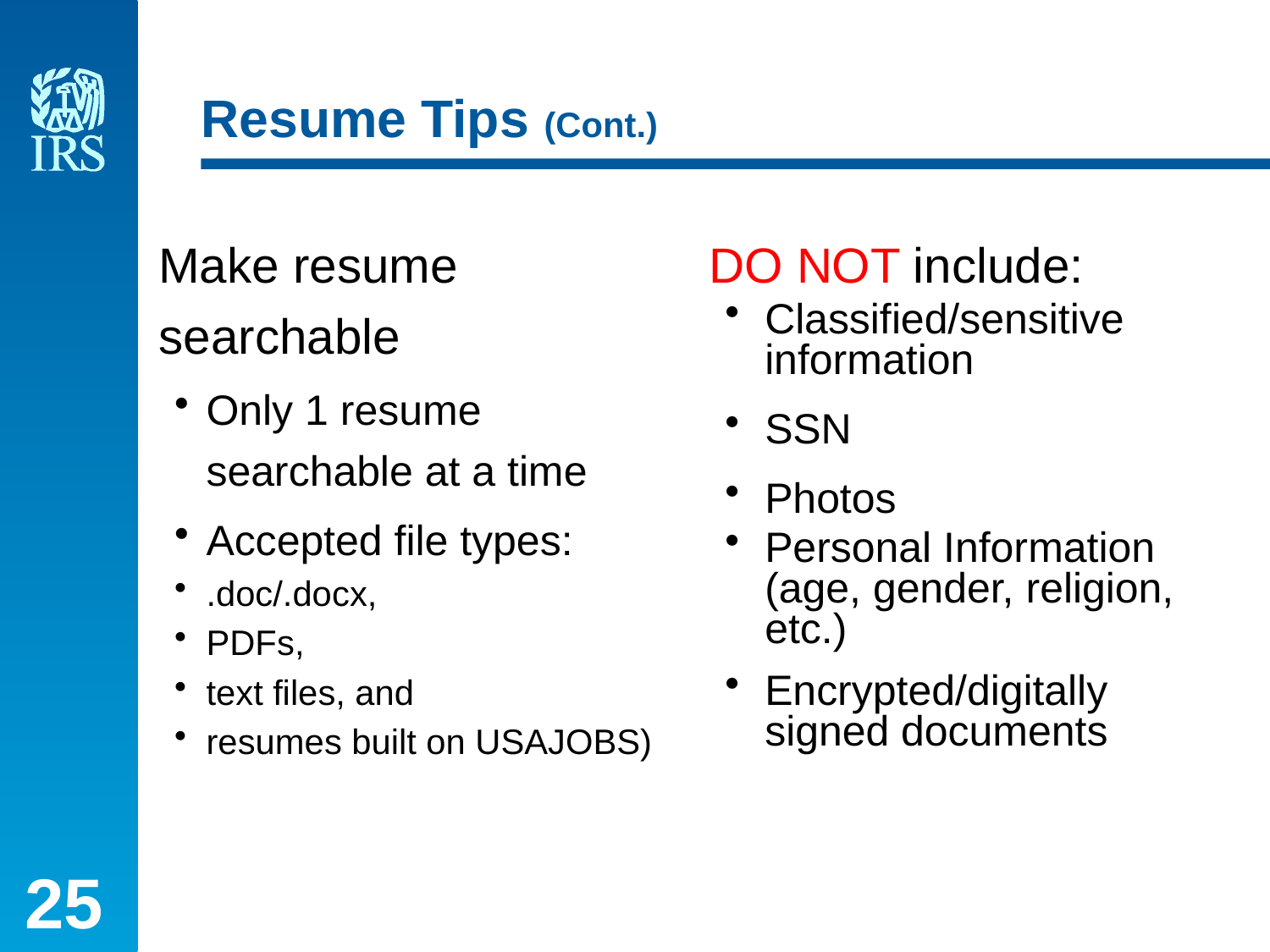

# Resume Tips (Cont.)
Make resume searchable
Only 1 resume searchable at a time
Accepted file types:
.doc/.docx,
PDFs,
text files, and
resumes built on USAJOBS)

DO NOT include:
Classified/sensitive information
SSN
Photos
Personal Information (age, gender, religion, etc.)
Encrypted/digitally signed documents
25